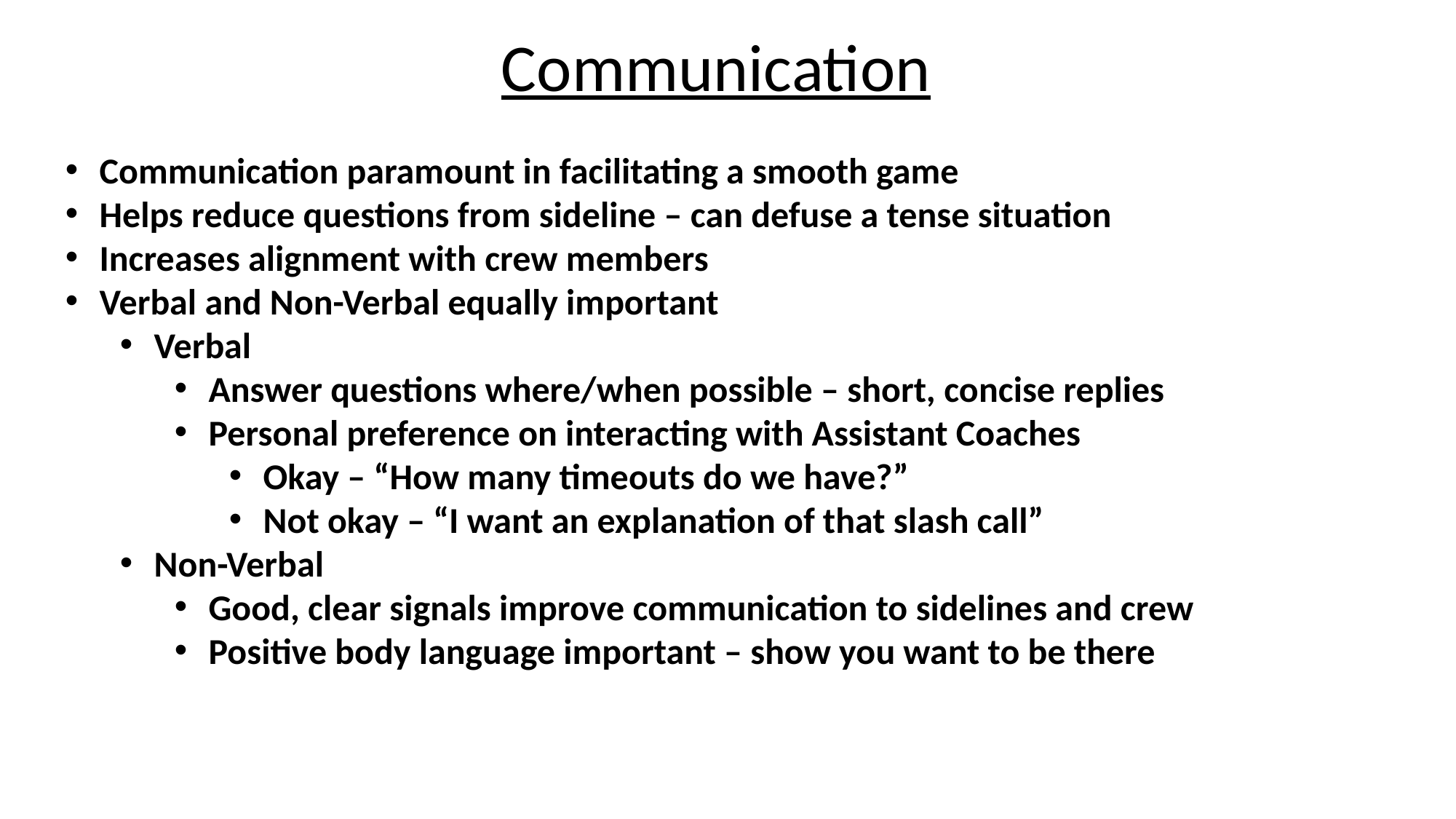

# Communication
Communication paramount in facilitating a smooth game
Helps reduce questions from sideline – can defuse a tense situation
Increases alignment with crew members
Verbal and Non-Verbal equally important
Verbal
Answer questions where/when possible – short, concise replies
Personal preference on interacting with Assistant Coaches
Okay – “How many timeouts do we have?”
Not okay – “I want an explanation of that slash call”
Non-Verbal
Good, clear signals improve communication to sidelines and crew
Positive body language important – show you want to be there